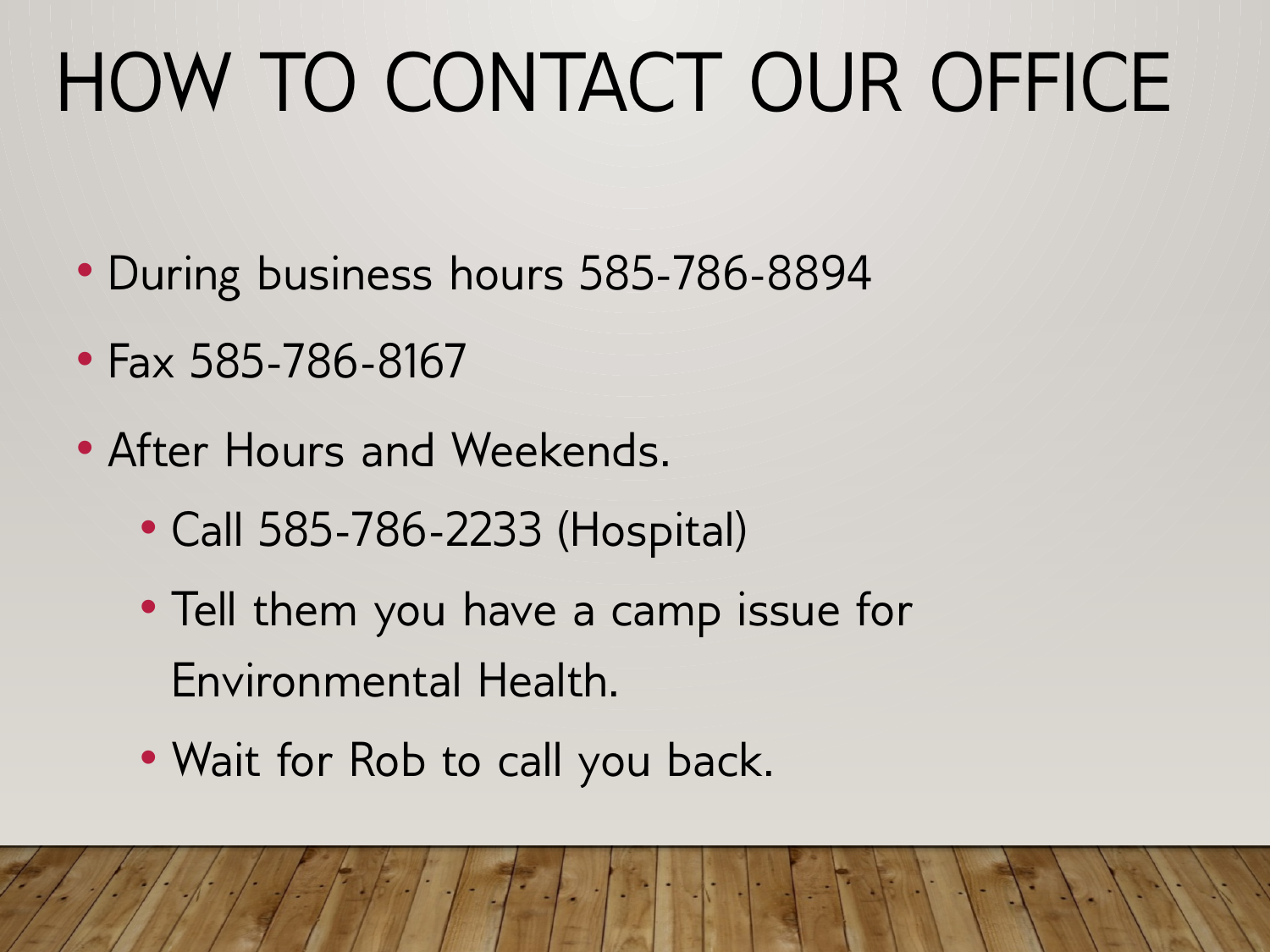

How To Contact Our Office
During business hours 585-786-8894
Fax 585-786-8167
After Hours and Weekends.
Call 585-786-2233 (Hospital)
Tell them you have a camp issue for Environmental Health.
Wait for Rob to call you back.